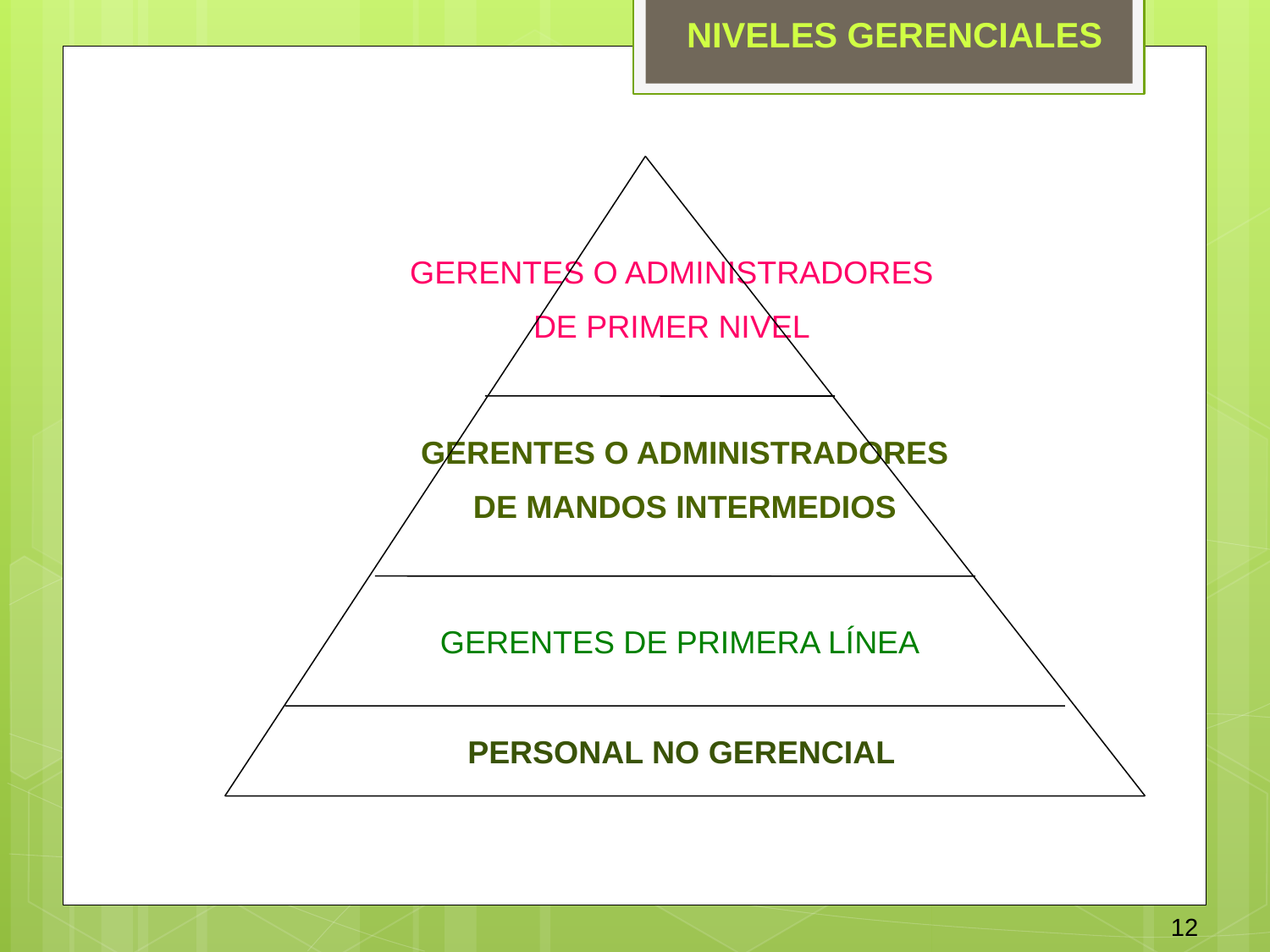

NIVELES GERENCIALES

GERENTES O ADMINISTRADORES
DE PRIMER NIVEL
GERENTES O ADMINISTRADORES
DE MANDOS INTERMEDIOS
GERENTES DE PRIMERA LÍNEA

PERSONAL NO GERENCIAL
12